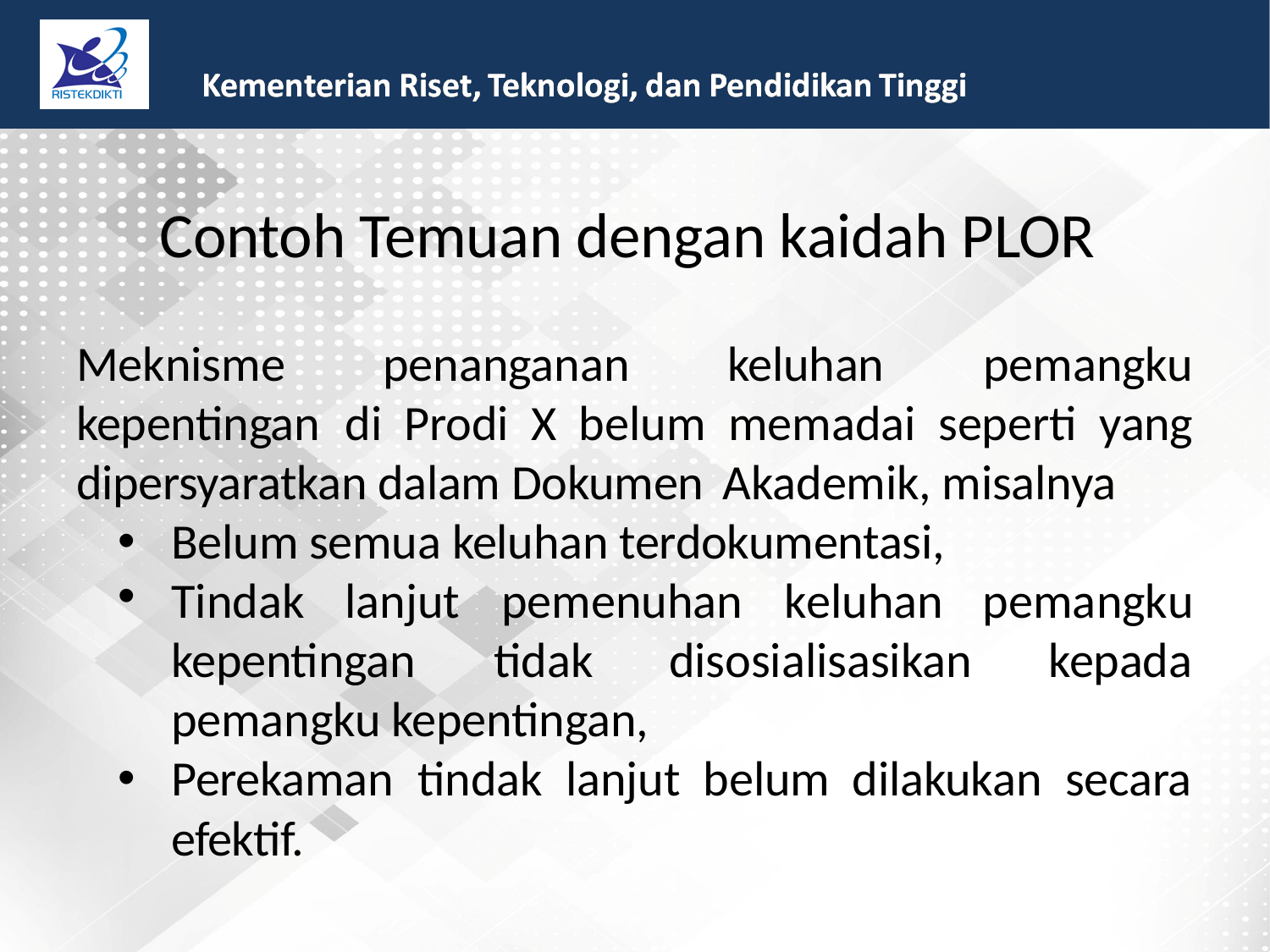

Contoh Temuan dengan kaidah PLOR
Meknisme
kepentingan
penanganan
keluhan
memadai
pemangku
di
Prodi
X
belum
seperti
yang
dipersyaratkan dalam Dokumen
Akademik, misalnya
•
•
Belum semua keluhan terdokumentasi,
Tindak
lanjut
pemenuhan
keluhan   pemangku
kepentingan
tidak
disosialisasikan
kepada
pemangku kepentingan,
•
Perekaman
efektif.
tindak
lanjut
belum
dilakukan
secara